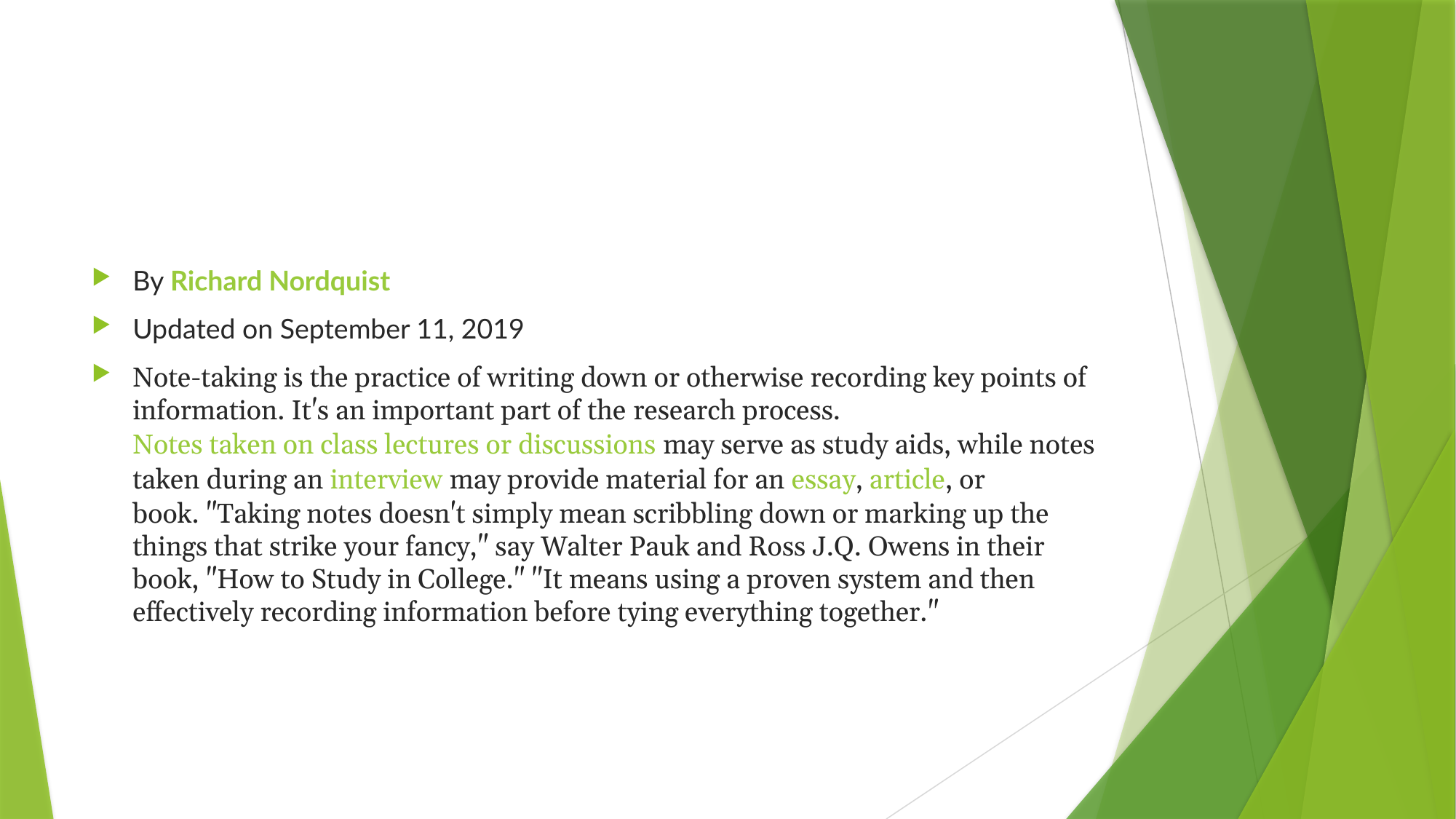

By Richard Nordquist
Updated on September 11, 2019
Note-taking is the practice of writing down or otherwise recording key points of information. It's an important part of the research process. Notes taken on class lectures or discussions may serve as study aids, while notes taken during an interview may provide material for an essay, article, or book. "Taking notes doesn't simply mean scribbling down or marking up the things that strike your fancy," say Walter Pauk and Ross J.Q. Owens in their book, "How to Study in College." "It means using a proven system and then effectively recording information before tying everything together."